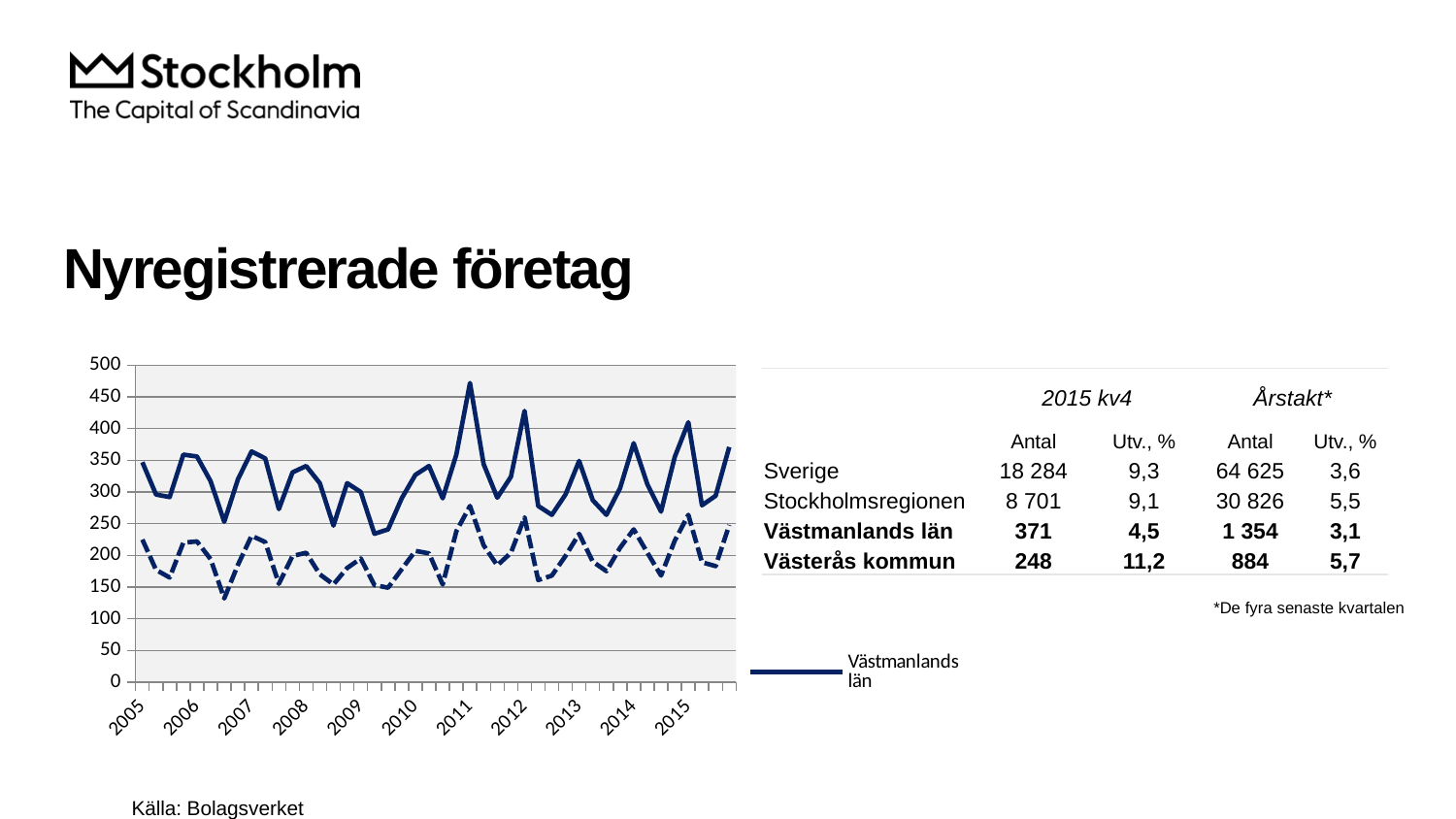

# Nyregistrerade företag

### Chart

| Category | Västmanlands län | Västerås kommun |
|---|---|---|
| 2005 | 347.0 | 225.0 |
|  | 296.0 | 177.0 |
|  | 292.0 | 165.0 |
|  | 359.0 | 220.0 |
| 2006 | 356.0 | 222.0 |
|  | 317.0 | 194.0 |
|  | 253.0 | 132.0 |
|  | 320.0 | 185.0 |
| 2007 | 364.0 | 231.0 |
|  | 353.0 | 221.0 |
|  | 273.0 | 155.0 |
|  | 331.0 | 199.0 |
| 2008 | 341.0 | 204.0 |
|  | 314.0 | 170.0 |
|  | 247.0 | 154.0 |
|  | 314.0 | 180.0 |
| 2009 | 300.0 | 195.0 |
|  | 234.0 | 153.0 |
|  | 241.0 | 149.0 |
|  | 290.0 | 178.0 |
| 2010 | 327.0 | 207.0 |
|  | 341.0 | 203.0 |
|  | 290.0 | 154.0 |
|  | 359.0 | 238.0 |
| 2011 | 472.0 | 278.0 |
|  | 344.0 | 216.0 |
|  | 291.0 | 184.0 |
|  | 324.0 | 204.0 |
| 2012 | 428.0 | 260.0 |
|  | 278.0 | 161.0 |
|  | 264.0 | 168.0 |
|  | 296.0 | 199.0 |
| 2013 | 349.0 | 234.0 |
|  | 287.0 | 190.0 |
|  | 264.0 | 175.0 |
|  | 306.0 | 212.0 |
| 2014 | 377.0 | 241.0 |
|  | 312.0 | 204.0 |
|  | 269.0 | 168.0 |
|  | 355.0 | 223.0 |
| 2015 | 410.0 | 264.0 |
|  | 2015 kv4 |  | Årstakt\* |  |
| --- | --- | --- | --- | --- |
|  | Antal | Utv., % | Antal | Utv., % |
| Sverige | 18 284 | 9,3 | 64 625 | 3,6 |
| Stockholmsregionen | 8 701 | 9,1 | 30 826 | 5,5 |
| Västmanlands län | 371 | 4,5 | 1 354 | 3,1 |
| Västerås kommun | 248 | 11,2 | 884 | 5,7 |
*De fyra senaste kvartalen
Källa: Bolagsverket